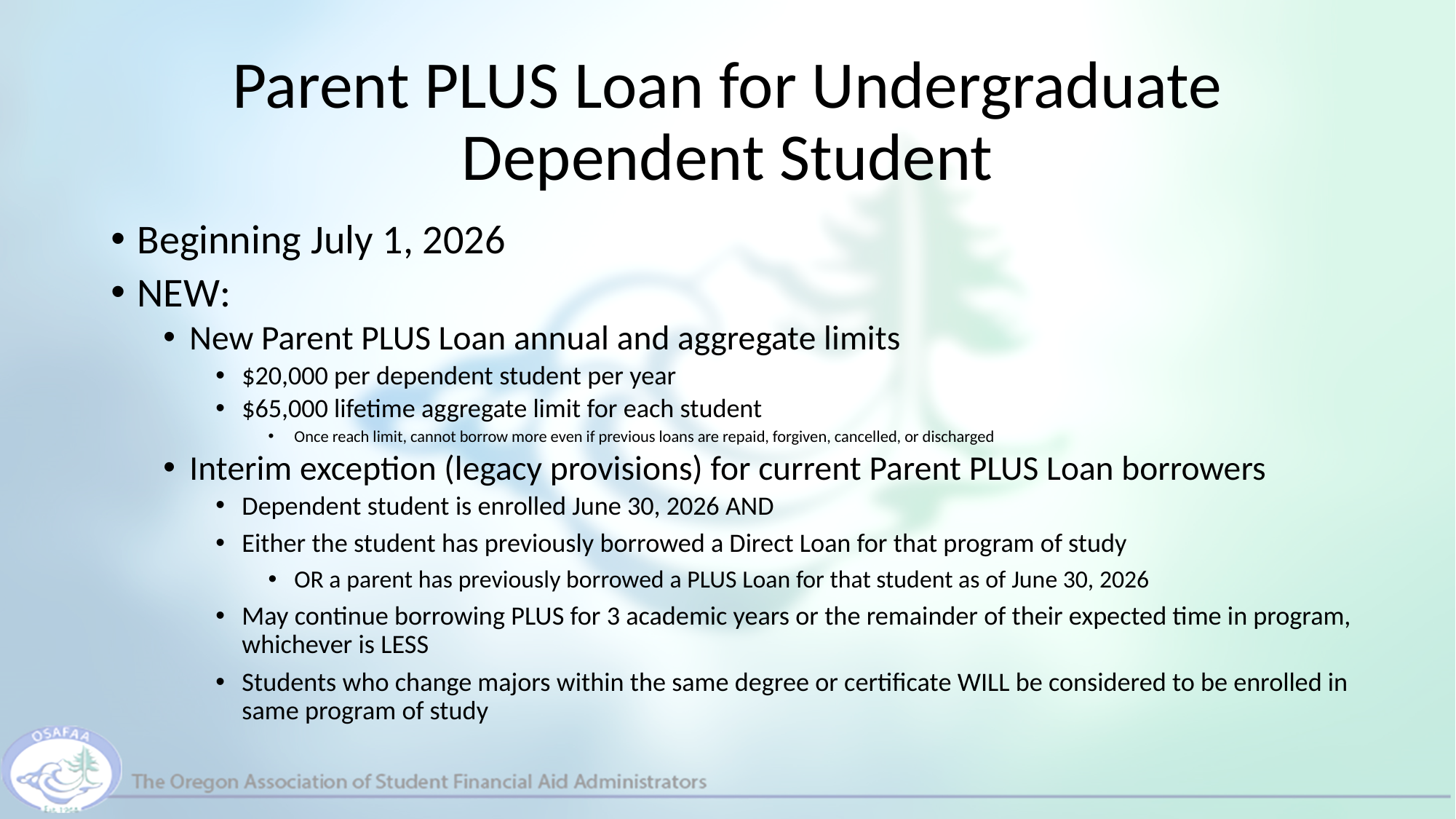

# Parent PLUS Loan for Undergraduate Dependent Student
Beginning July 1, 2026
NEW:
New Parent PLUS Loan annual and aggregate limits
$20,000 per dependent student per year
$65,000 lifetime aggregate limit for each student
Once reach limit, cannot borrow more even if previous loans are repaid, forgiven, cancelled, or discharged
Interim exception (legacy provisions) for current Parent PLUS Loan borrowers
Dependent student is enrolled June 30, 2026 AND
Either the student has previously borrowed a Direct Loan for that program of study
OR a parent has previously borrowed a PLUS Loan for that student as of June 30, 2026
May continue borrowing PLUS for 3 academic years or the remainder of their expected time in program, whichever is LESS
Students who change majors within the same degree or certificate WILL be considered to be enrolled in same program of study